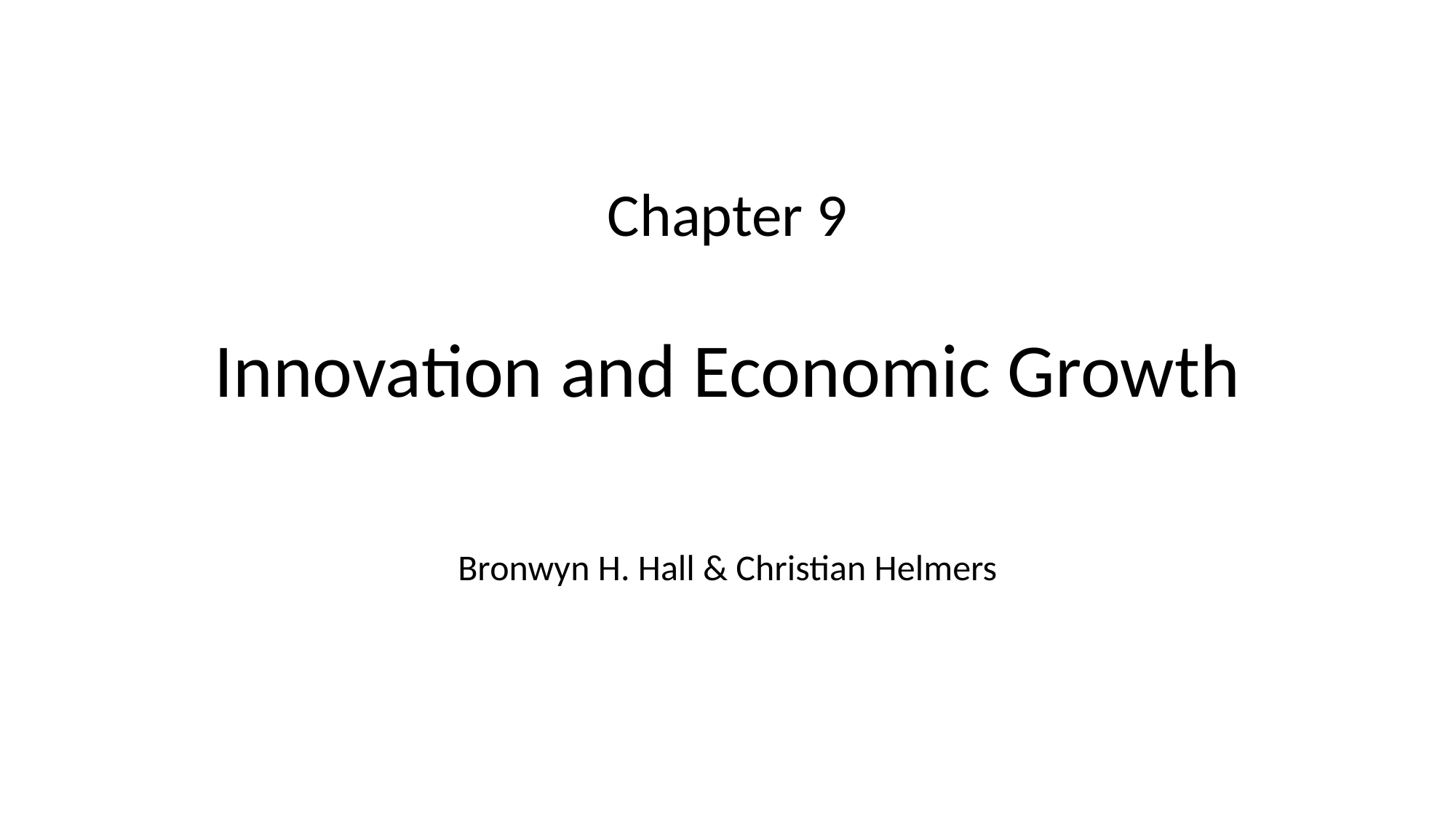

# Chapter 9 Innovation and Economic Growth

Bronwyn H. Hall & Christian Helmers